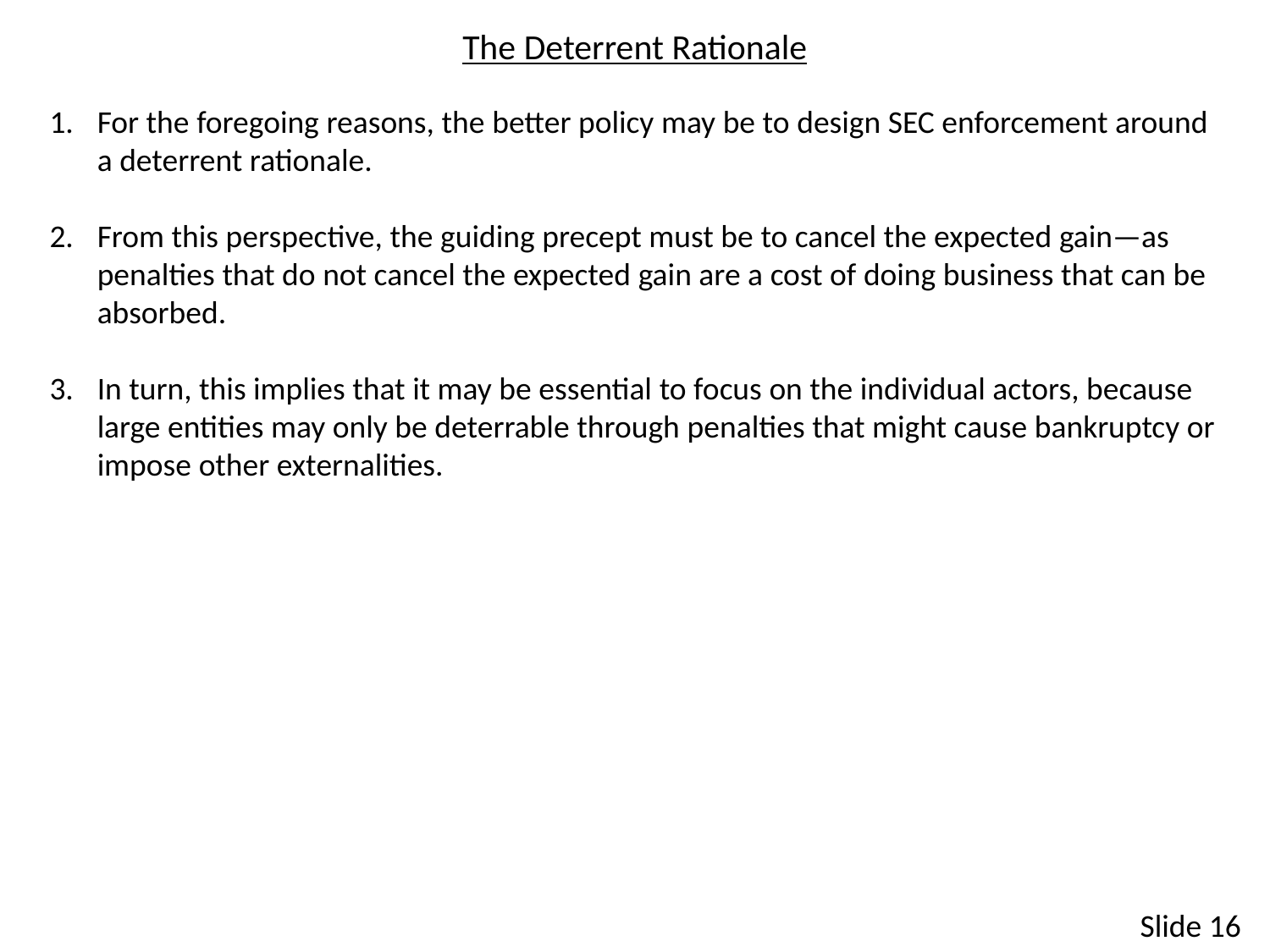

The Deterrent Rationale
For the foregoing reasons, the better policy may be to design SEC enforcement around a deterrent rationale.

From this perspective, the guiding precept must be to cancel the expected gain—as penalties that do not cancel the expected gain are a cost of doing business that can be absorbed.

In turn, this implies that it may be essential to focus on the individual actors, because large entities may only be deterrable through penalties that might cause bankruptcy or impose other externalities.
Slide 16